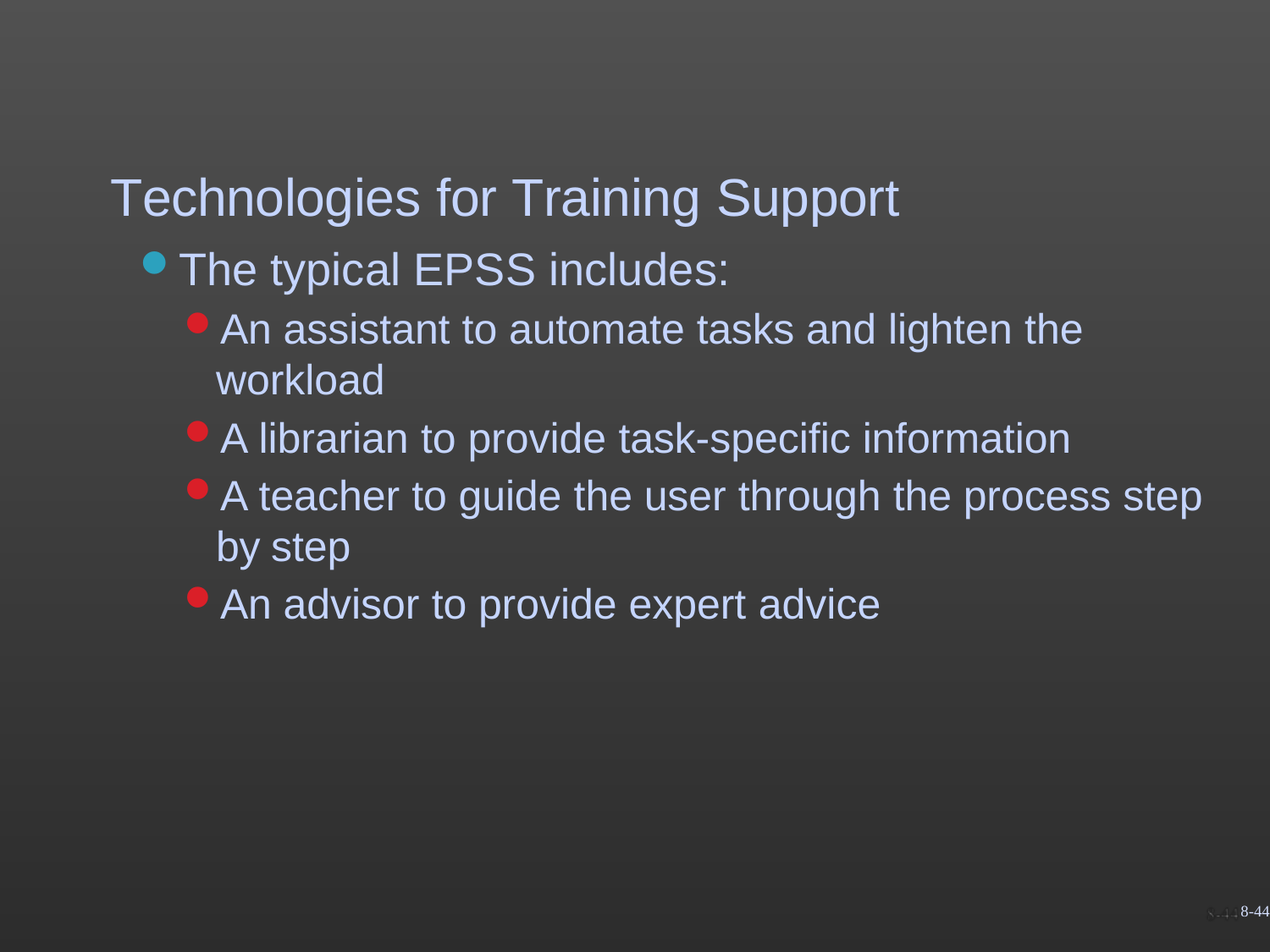

# Technologies for Training Support
The typical EPSS includes:
An assistant to automate tasks and lighten the
workload
A librarian to provide task-specific information
A teacher to guide the user through the process step by step
An advisor to provide expert advice

8-44